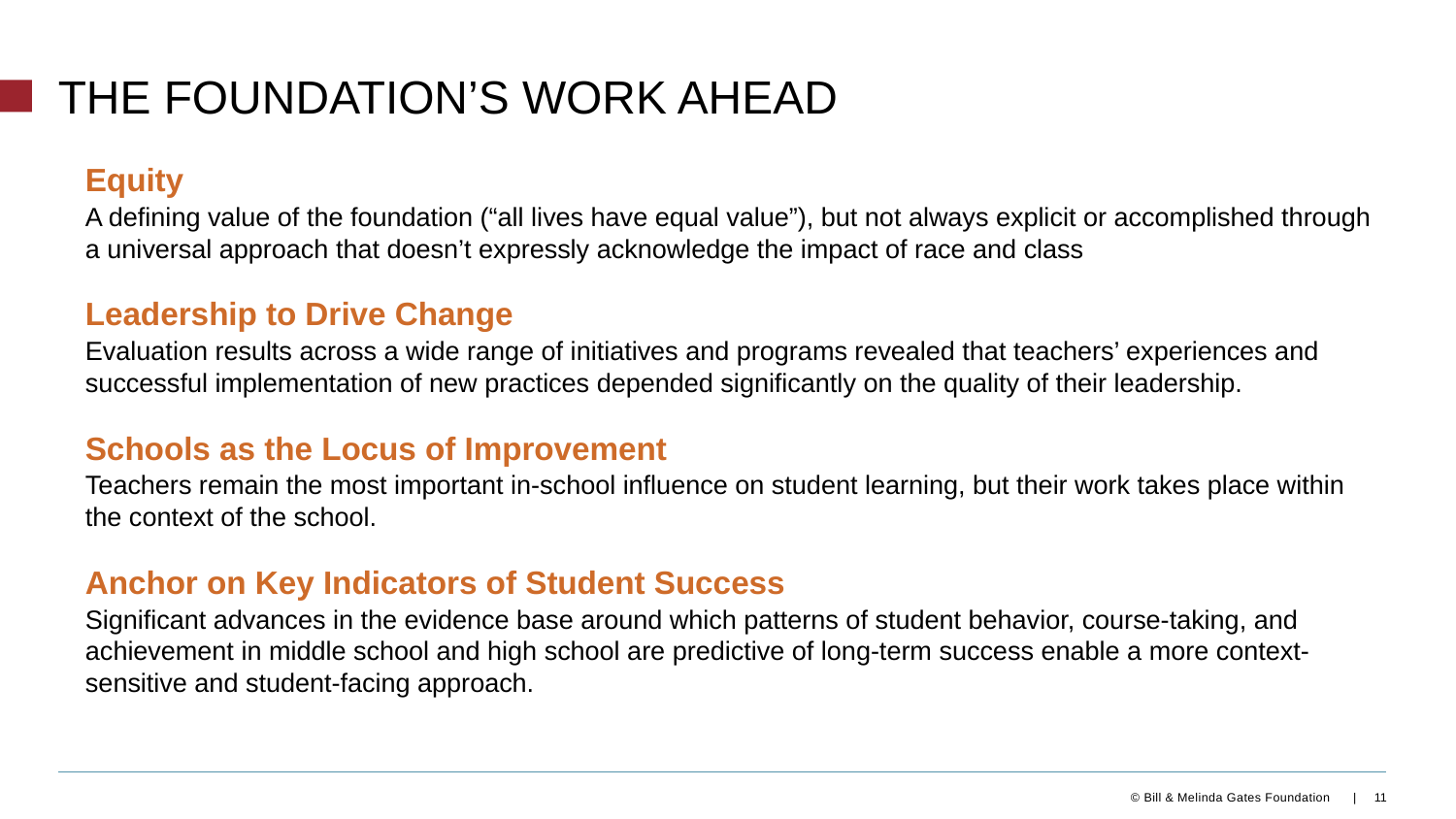

# the foundation’s work ahead
Equity
A defining value of the foundation (“all lives have equal value”), but not always explicit or accomplished through a universal approach that doesn’t expressly acknowledge the impact of race and class
Leadership to Drive Change
Evaluation results across a wide range of initiatives and programs revealed that teachers’ experiences and successful implementation of new practices depended significantly on the quality of their leadership.
Schools as the Locus of Improvement
Teachers remain the most important in-school influence on student learning, but their work takes place within the context of the school.
Anchor on Key Indicators of Student Success
Significant advances in the evidence base around which patterns of student behavior, course-taking, and achievement in middle school and high school are predictive of long-term success enable a more context-sensitive and student-facing approach.
11
© Bill & Melinda Gates Foundation      |